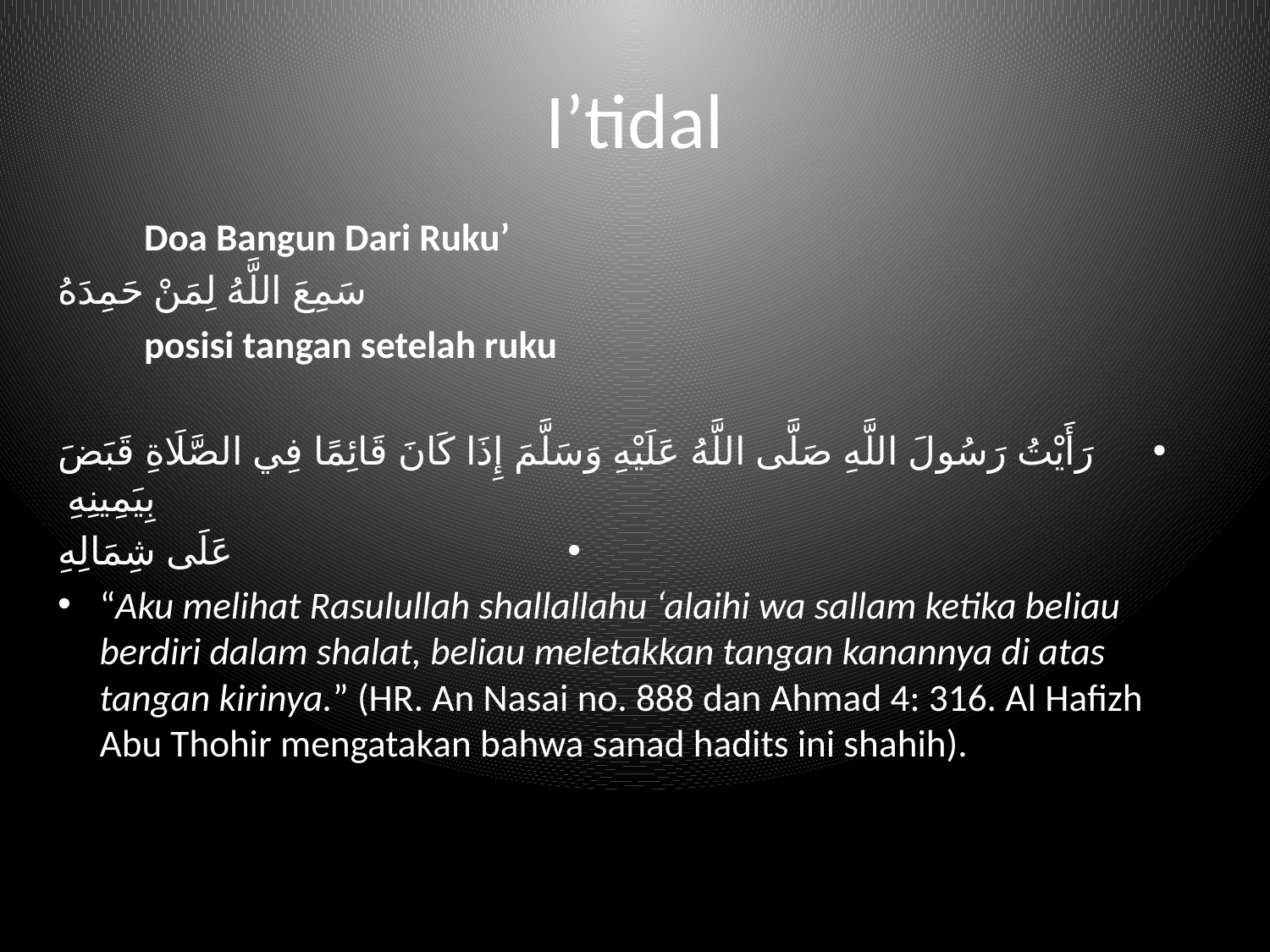

# I’tidal
		Doa Bangun Dari Ruku’
سَمِعَ اللَّهُ لِمَنْ حَمِدَهُ
		posisi tangan setelah ruku

رَأَيْتُ رَسُولَ اللَّهِ صَلَّى اللَّهُ عَلَيْهِ وَسَلَّمَ إِذَا كَانَ قَائِمًا فِي الصَّلَاةِ قَبَضَ بِيَمِينِهِ
عَلَى شِمَالِهِ
“Aku melihat Rasulullah shallallahu ‘alaihi wa sallam ketika beliau berdiri dalam shalat, beliau meletakkan tangan kanannya di atas tangan kirinya.” (HR. An Nasai no. 888 dan Ahmad 4: 316. Al Hafizh Abu Thohir mengatakan bahwa sanad hadits ini shahih).